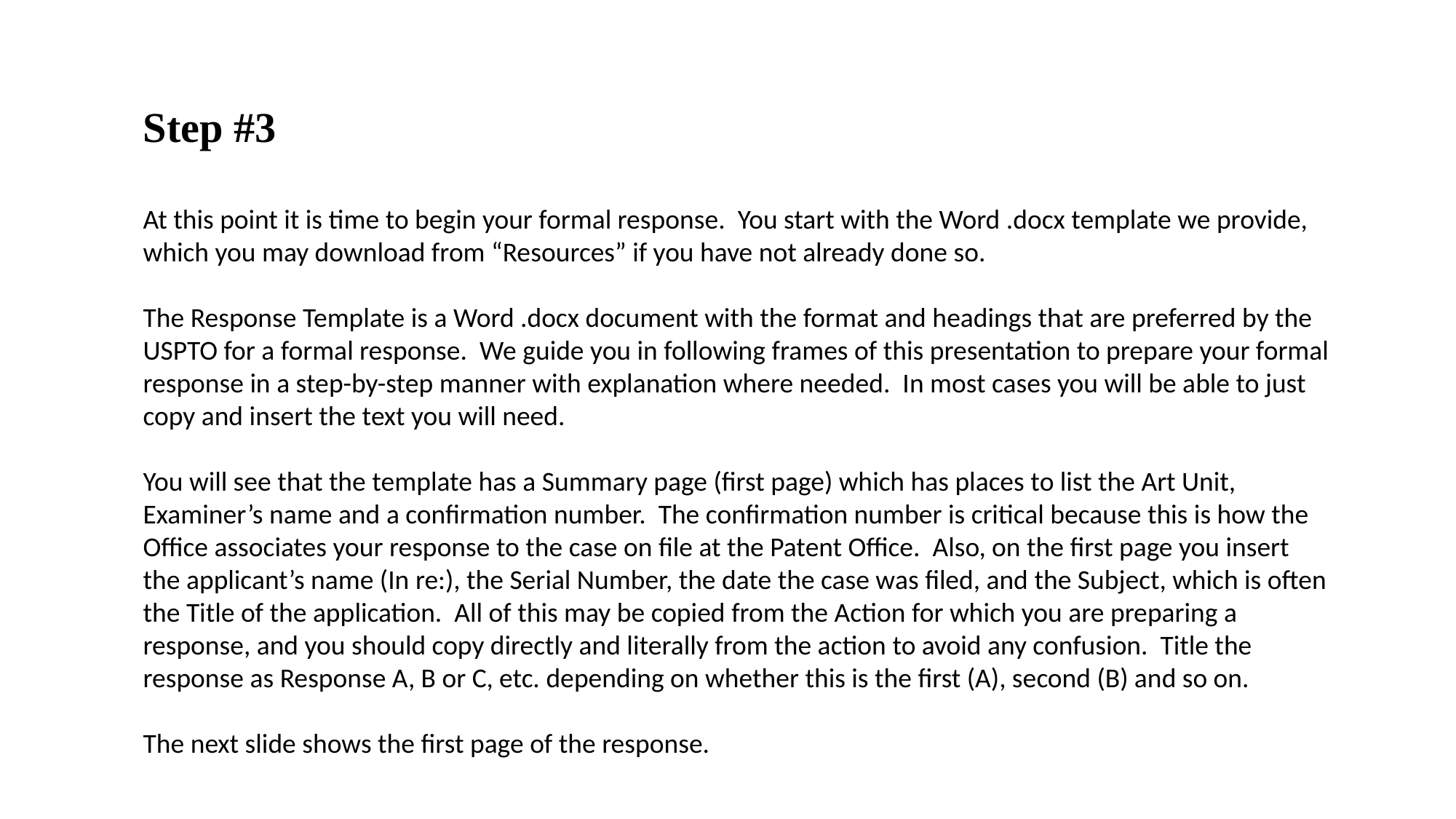

Step #3

At this point it is time to begin your formal response.  You start with the Word .docx template we provide, which you may download from “Resources” if you have not already done so.

The Response Template is a Word .docx document with the format and headings that are preferred by the USPTO for a formal response.  We guide you in following frames of this presentation to prepare your formal response in a step-by-step manner with explanation where needed.  In most cases you will be able to just copy and insert the text you will need.

You will see that the template has a Summary page (first page) which has places to list the Art Unit, Examiner’s name and a confirmation number.  The confirmation number is critical because this is how the Office associates your response to the case on file at the Patent Office.  Also, on the first page you insert the applicant’s name (In re:), the Serial Number, the date the case was filed, and the Subject, which is often the Title of the application.  All of this may be copied from the Action for which you are preparing a response, and you should copy directly and literally from the action to avoid any confusion.  Title the response as Response A, B or C, etc. depending on whether this is the first (A), second (B) and so on.

The next slide shows the first page of the response.